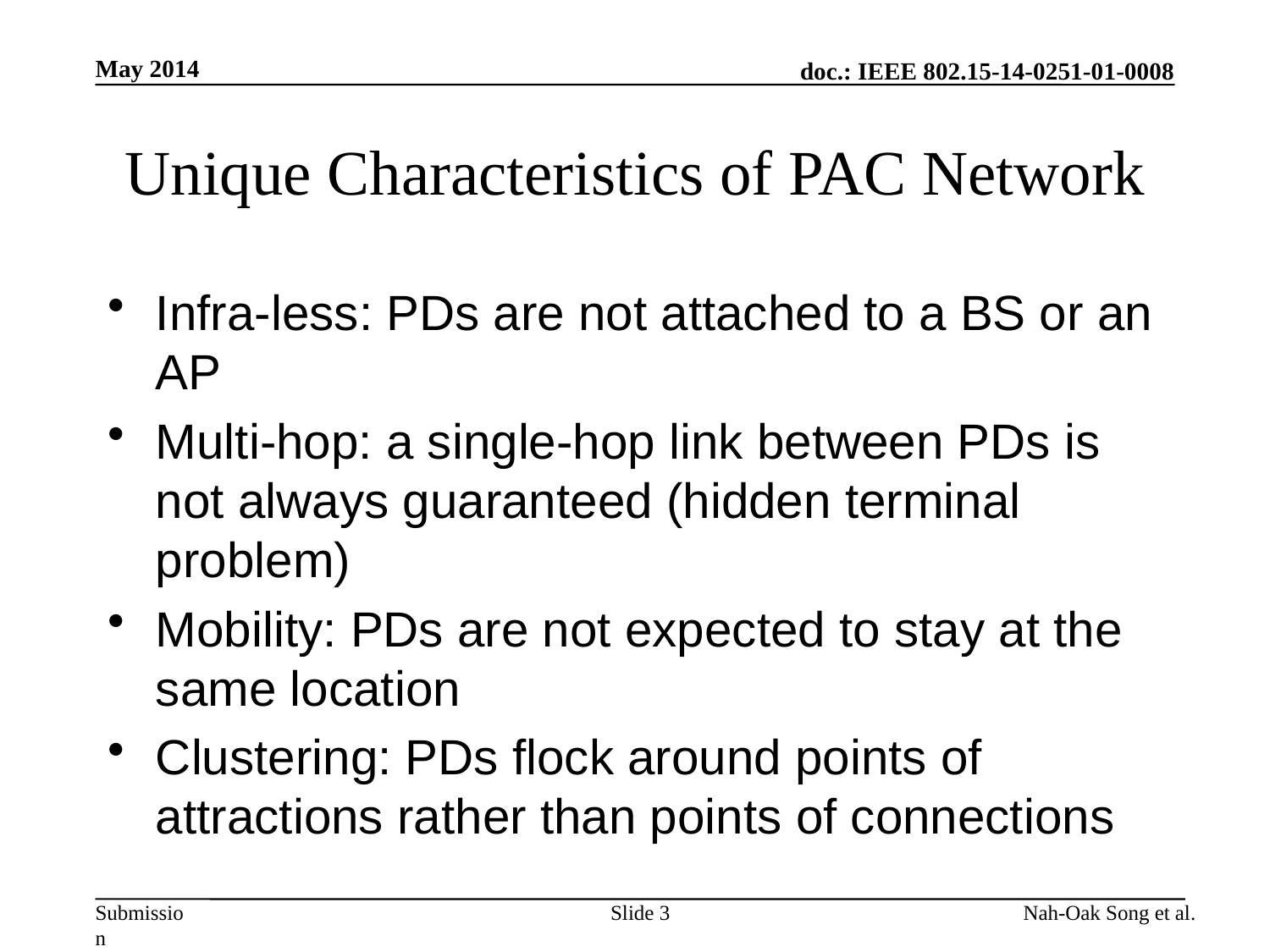

May 2014
# Unique Characteristics of PAC Network
Infra-less: PDs are not attached to a BS or an AP
Multi-hop: a single-hop link between PDs is not always guaranteed (hidden terminal problem)
Mobility: PDs are not expected to stay at the same location
Clustering: PDs flock around points of attractions rather than points of connections
Slide 3
Nah-Oak Song et al.